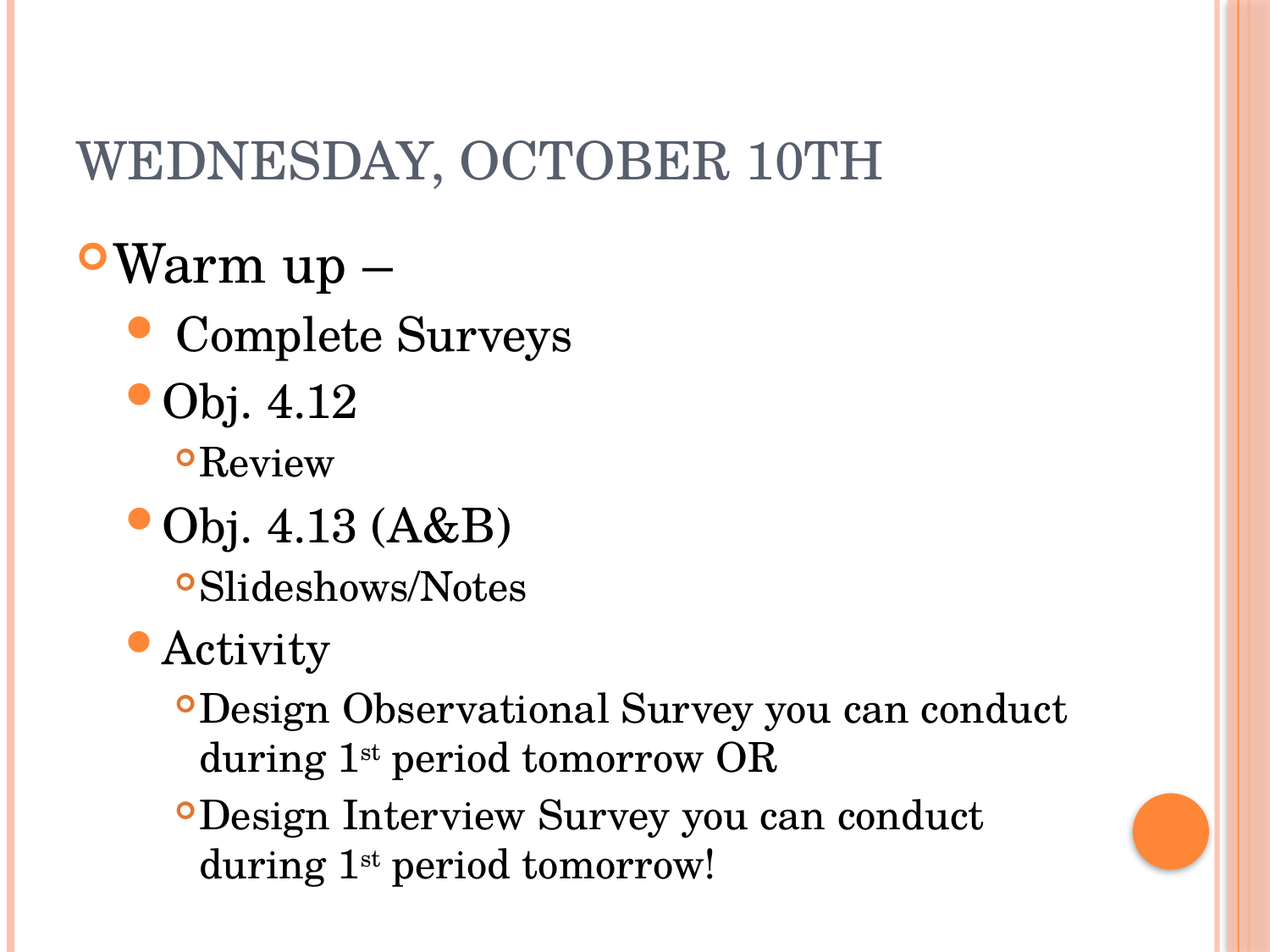

# Wednesday, October 10th
Warm up –
 Complete Surveys
Obj. 4.12
Review
Obj. 4.13 (A&B)
Slideshows/Notes
Activity
Design Observational Survey you can conduct during 1st period tomorrow OR
Design Interview Survey you can conduct during 1st period tomorrow!